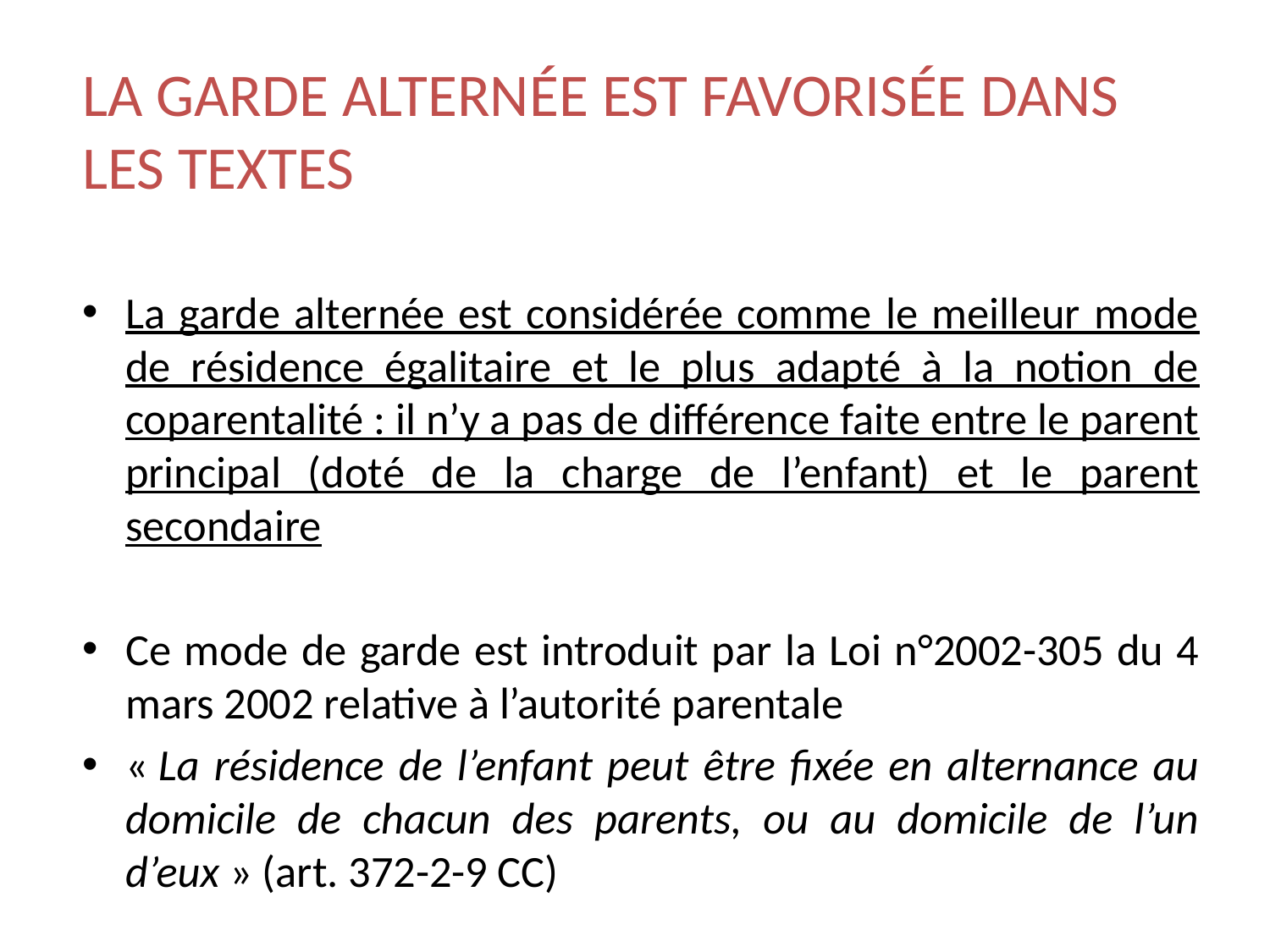

# LA GARDE ALTERNÉE EST FAVORISÉE DANS LES TEXTES
La garde alternée est considérée comme le meilleur mode de résidence égalitaire et le plus adapté à la notion de coparentalité : il n’y a pas de différence faite entre le parent principal (doté de la charge de l’enfant) et le parent secondaire

Ce mode de garde est introduit par la Loi n°2002-305 du 4 mars 2002 relative à l’autorité parentale
« La résidence de l’enfant peut être fixée en alternance au domicile de chacun des parents, ou au domicile de l’un d’eux » (art. 372-2-9 CC)